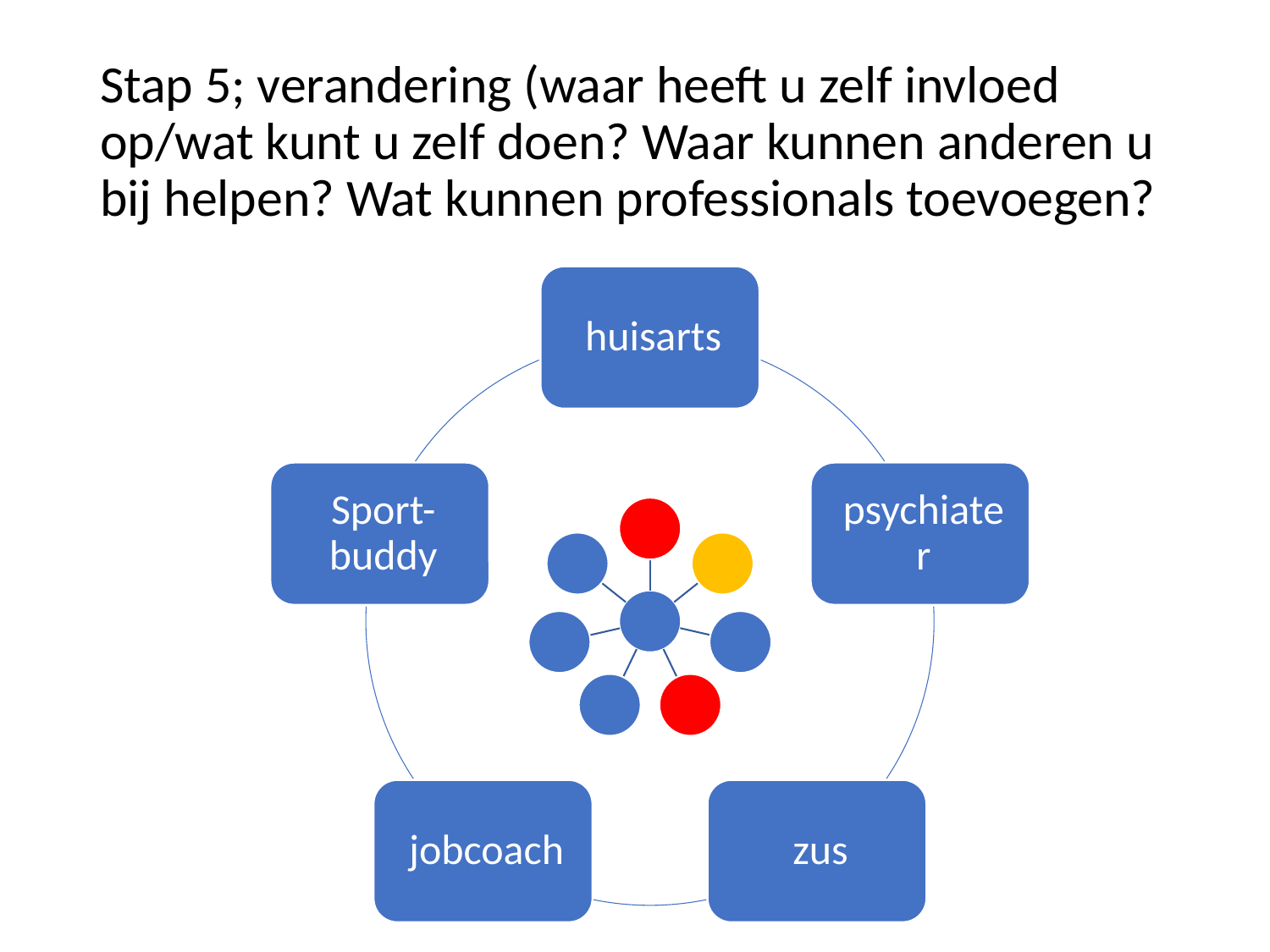

# Stap 5; verandering (waar heeft u zelf invloed op/wat kunt u zelf doen? Waar kunnen anderen u bij helpen? Wat kunnen professionals toevoegen?
huisarts
psychiater
zus
jobcoach
Sport-buddy